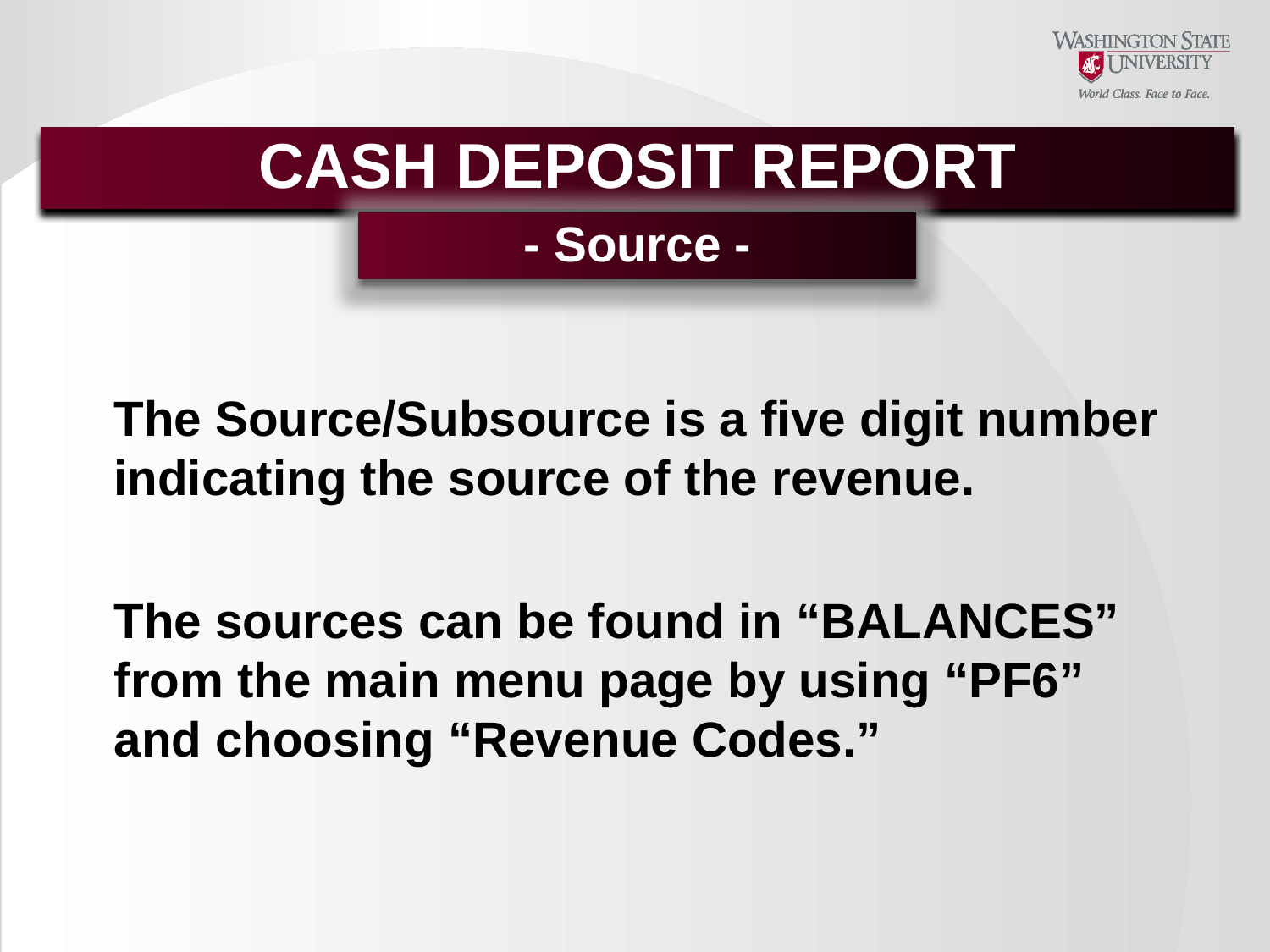

CASH DEPOSIT REPORT
- Source -
The Source/Subsource is a five digit number indicating the source of the revenue.

The sources can be found in “BALANCES” from the main menu page by using “PF6” and choosing “Revenue Codes.”